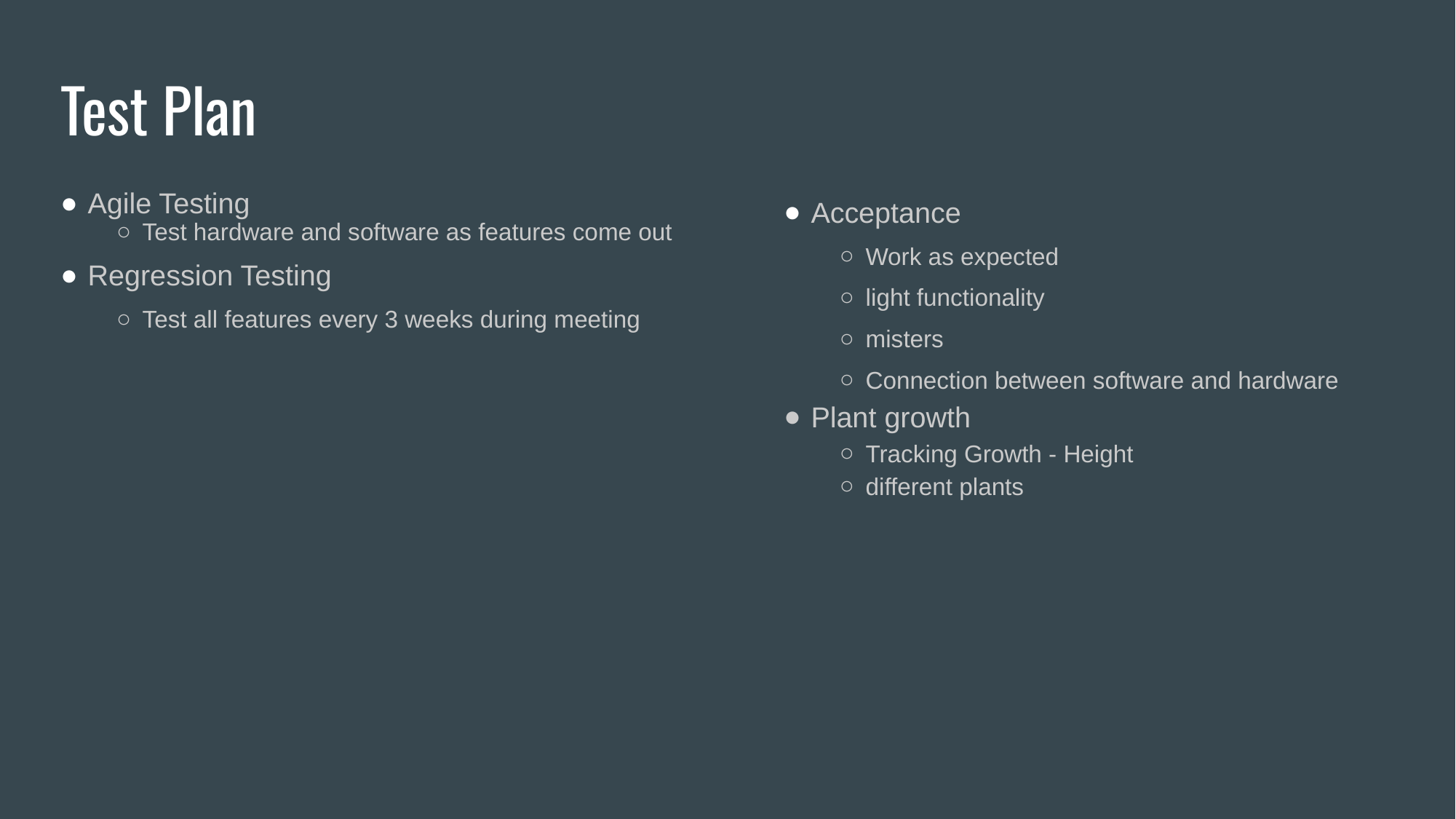

# Test Plan
Agile Testing
Test hardware and software as features come out
Regression Testing
Test all features every 3 weeks during meeting

Acceptance
Work as expected
light functionality
misters
Connection between software and hardware
Plant growth
Tracking Growth - Height
different plants